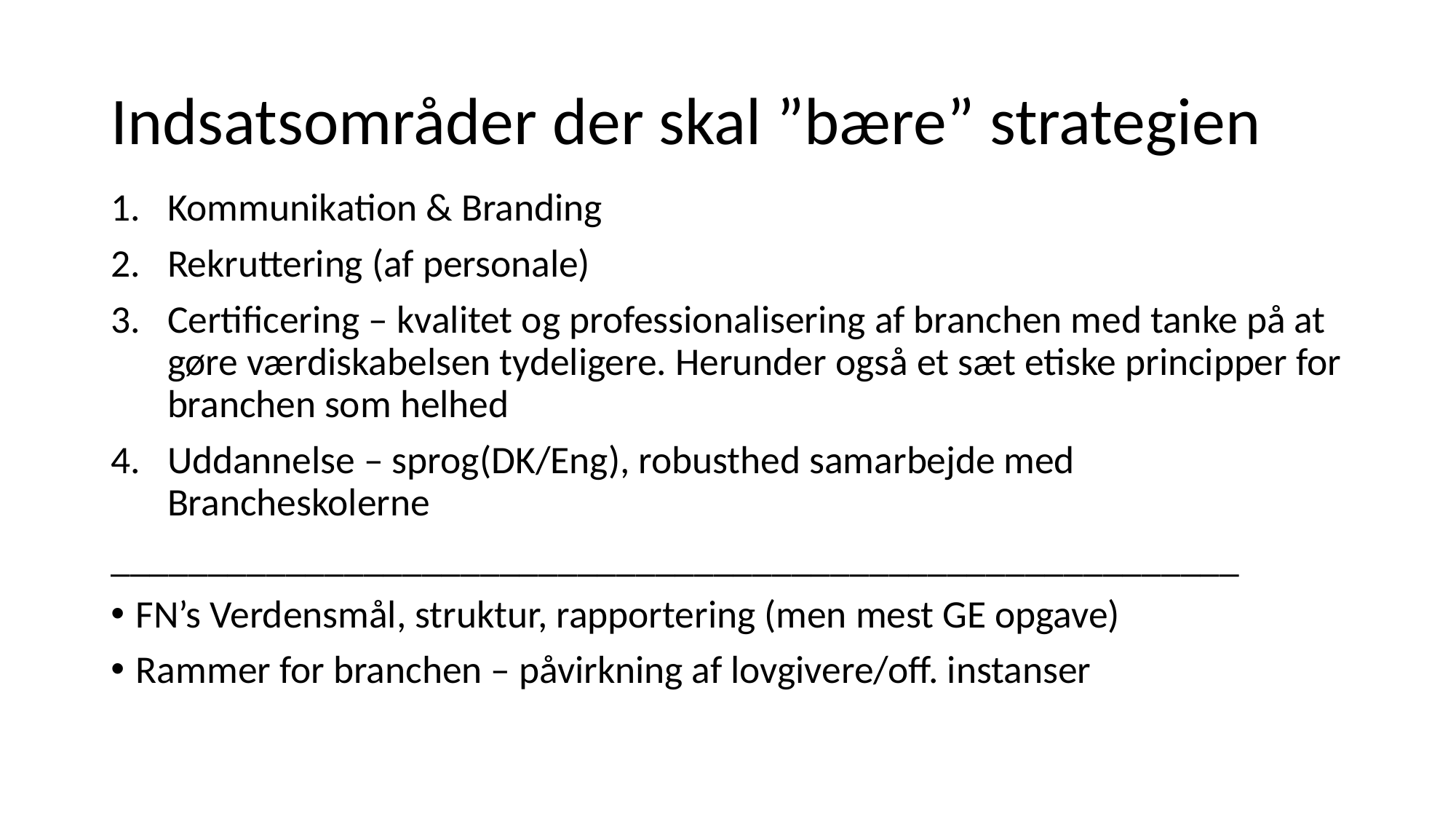

# Indsatsområder der skal ”bære” strategien
Kommunikation & Branding
Rekruttering (af personale)
Certificering – kvalitet og professionalisering af branchen med tanke på at gøre værdiskabelsen tydeligere. Herunder også et sæt etiske principper for branchen som helhed
Uddannelse – sprog(DK/Eng), robusthed samarbejde med Brancheskolerne
__________________________________________________________
FN’s Verdensmål, struktur, rapportering (men mest GE opgave)
Rammer for branchen – påvirkning af lovgivere/off. instanser